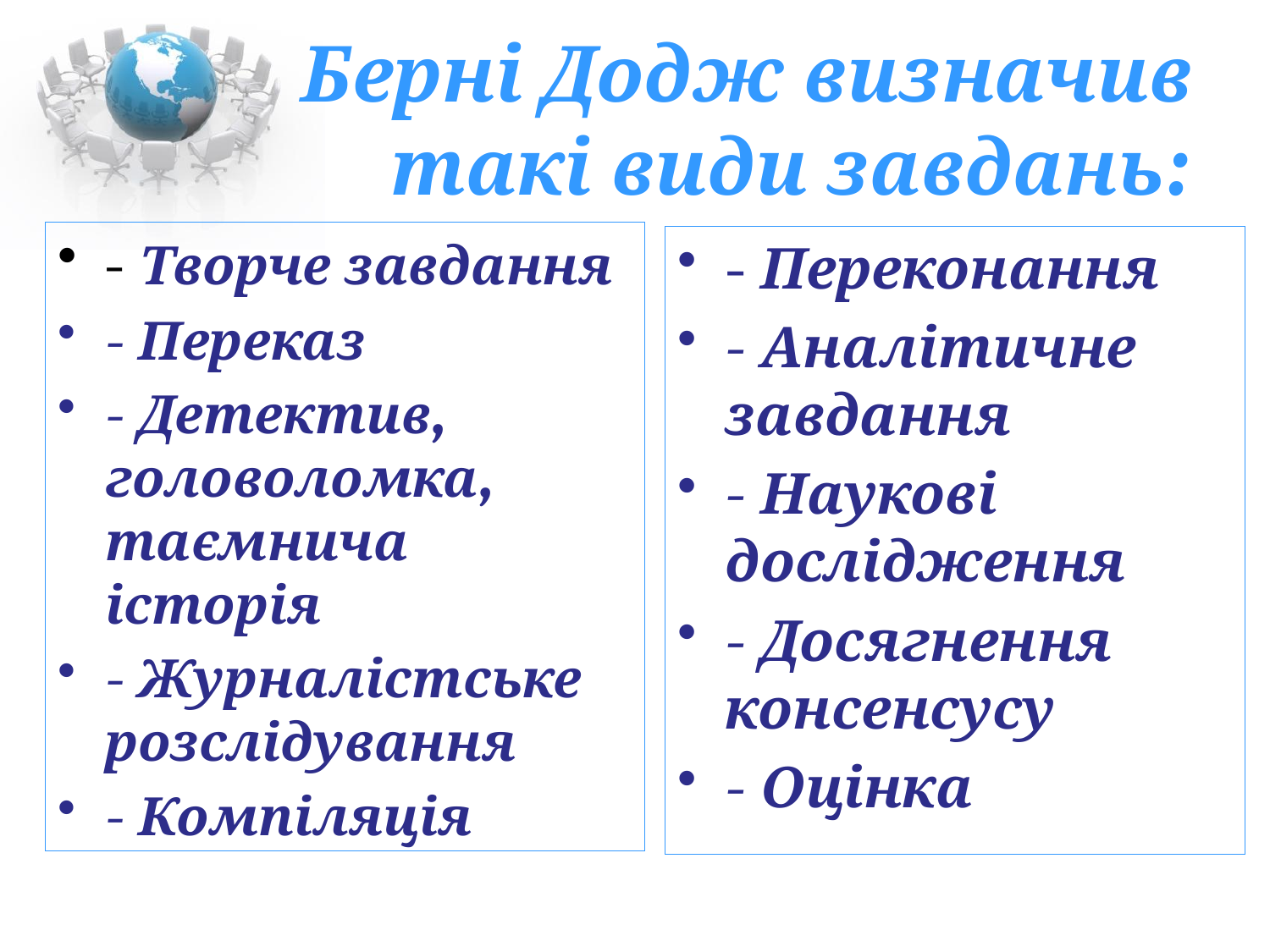

# Берні Додж визначив такі види завдань:
- Творче завдання
- Переказ
- Детектив, головоломка, таємнича історія
- Журналістське розслідування
- Компіляція
- Переконання
- Аналітичне завдання
- Наукові дослідження
- Досягнення консенсусу
- Оцінка